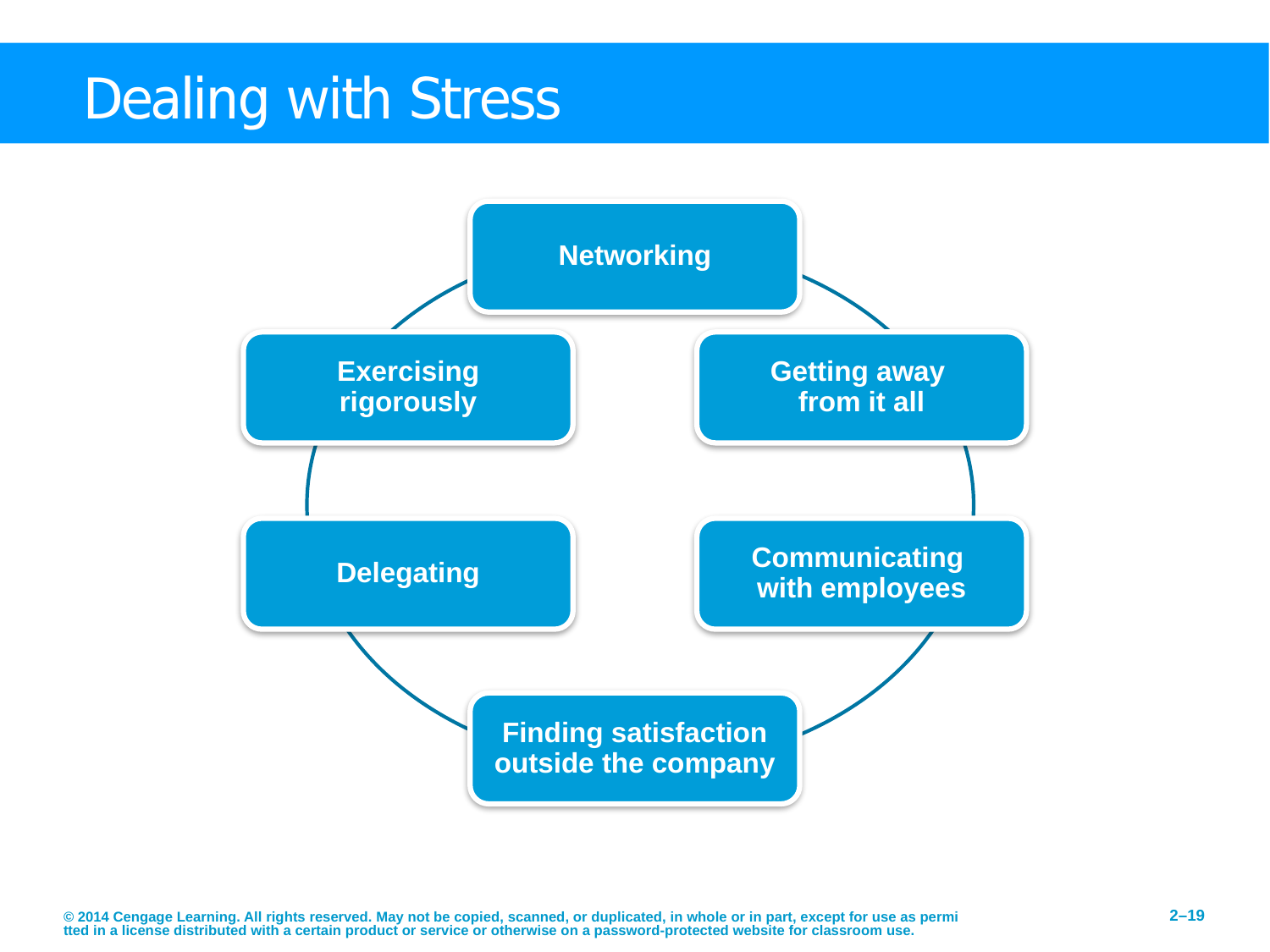

# Dealing with Stress
Networking

Exercising
rigorously
Getting away
from it all
Delegating
Communicating
with employees
Finding satisfaction outside the company
© 2014 Cengage Learning. All rights reserved. May not be copied, scanned, or duplicated, in whole or in part, except for use as permitted in a license distributed with a certain product or service or otherwise on a password-protected website for classroom use.
2–19